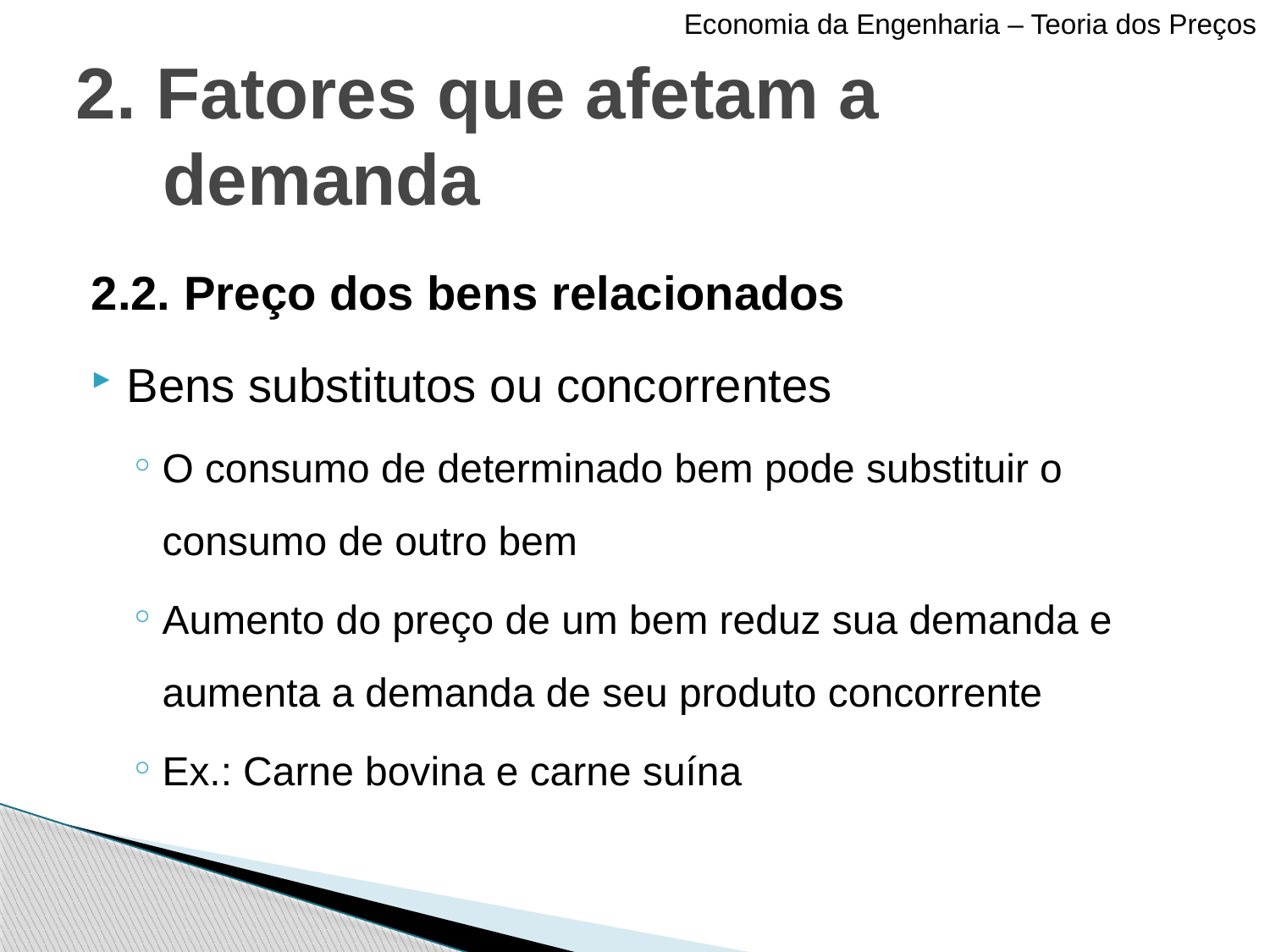

Economia da Engenharia – Teoria dos Preços
# 2. Fatores que afetam a demanda
2.2. Preço dos bens relacionados
Bens substitutos ou concorrentes
O consumo de determinado bem pode substituir o consumo de outro bem
Aumento do preço de um bem reduz sua demanda e aumenta a demanda de seu produto concorrente
Ex.: Carne bovina e carne suína